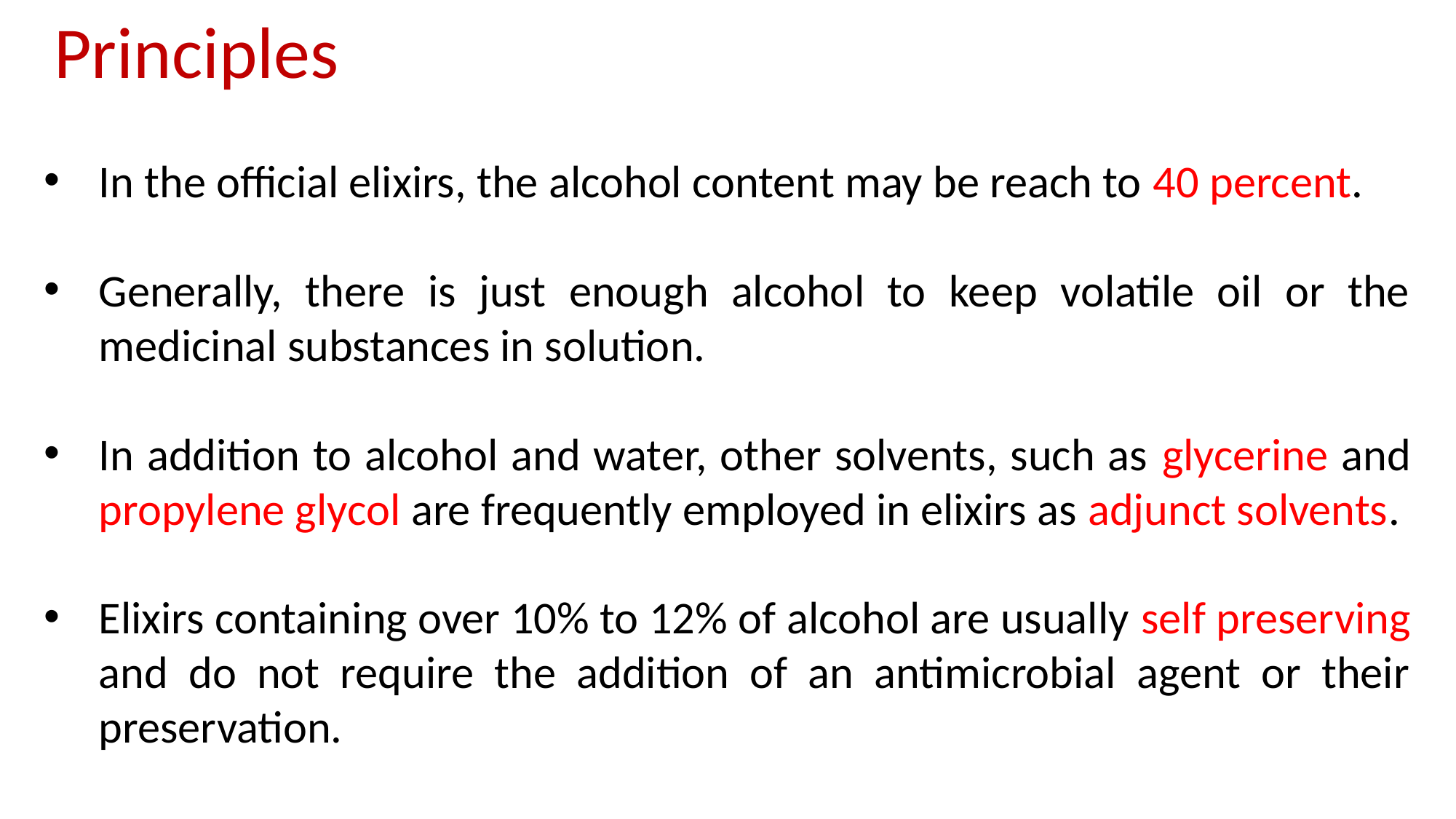

Principles
In the official elixirs, the alcohol content may be reach to 40 percent.

Generally, there is just enough alcohol to keep volatile oil or the medicinal substances in solution.

In addition to alcohol and water, other solvents, such as glycerine and propylene glycol are frequently employed in elixirs as adjunct solvents.

Elixirs containing over 10% to 12% of alcohol are usually self preserving and do not require the addition of an antimicrobial agent or their preservation.